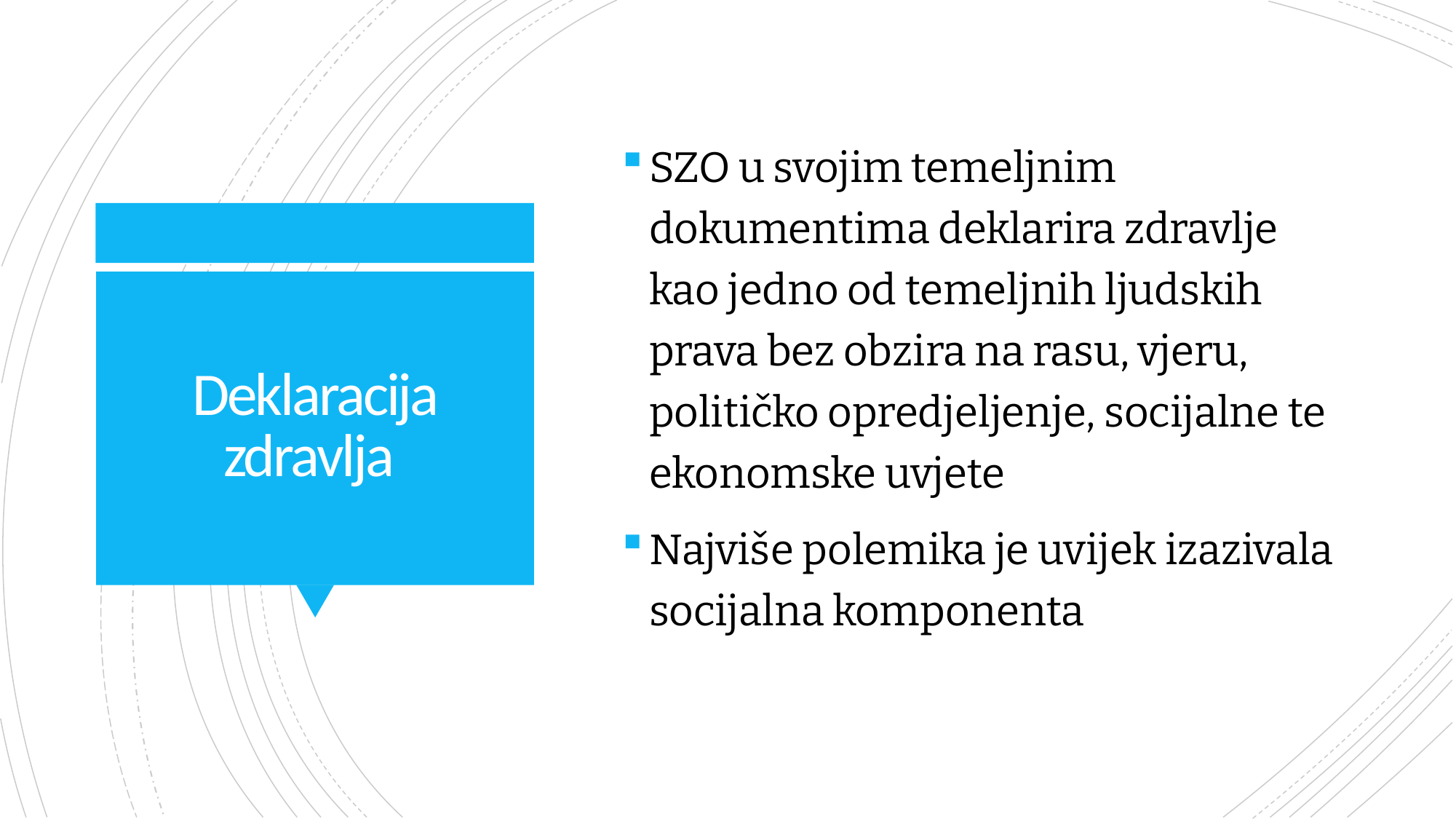

SZO u svojim temeljnim dokumentima deklarira zdravlje kao jedno od temeljnih ljudskih prava bez obzira na rasu, vjeru, političko opredjeljenje, socijalne te ekonomske uvjete
Najviše polemika je uvijek izazivala socijalna komponenta

# Deklaracija zdravlja